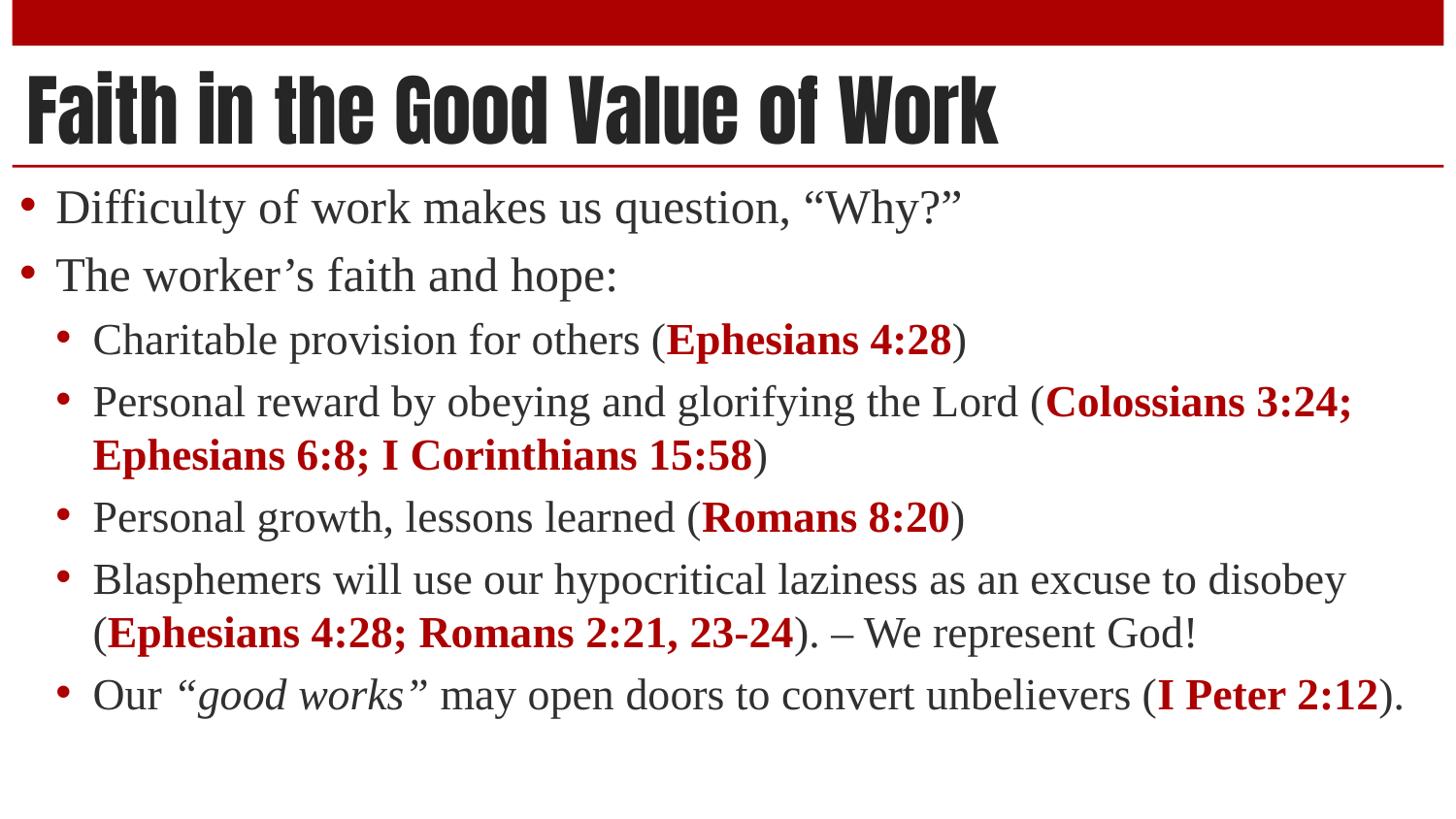

# Faith in the Good Value of Work
Difficulty of work makes us question, “Why?”
The worker’s faith and hope:
Charitable provision for others (Ephesians 4:28)
Personal reward by obeying and glorifying the Lord (Colossians 3:24; Ephesians 6:8; I Corinthians 15:58)
Personal growth, lessons learned (Romans 8:20)
Blasphemers will use our hypocritical laziness as an excuse to disobey (Ephesians 4:28; Romans 2:21, 23-24). – We represent God!
Our “good works” may open doors to convert unbelievers (I Peter 2:12).